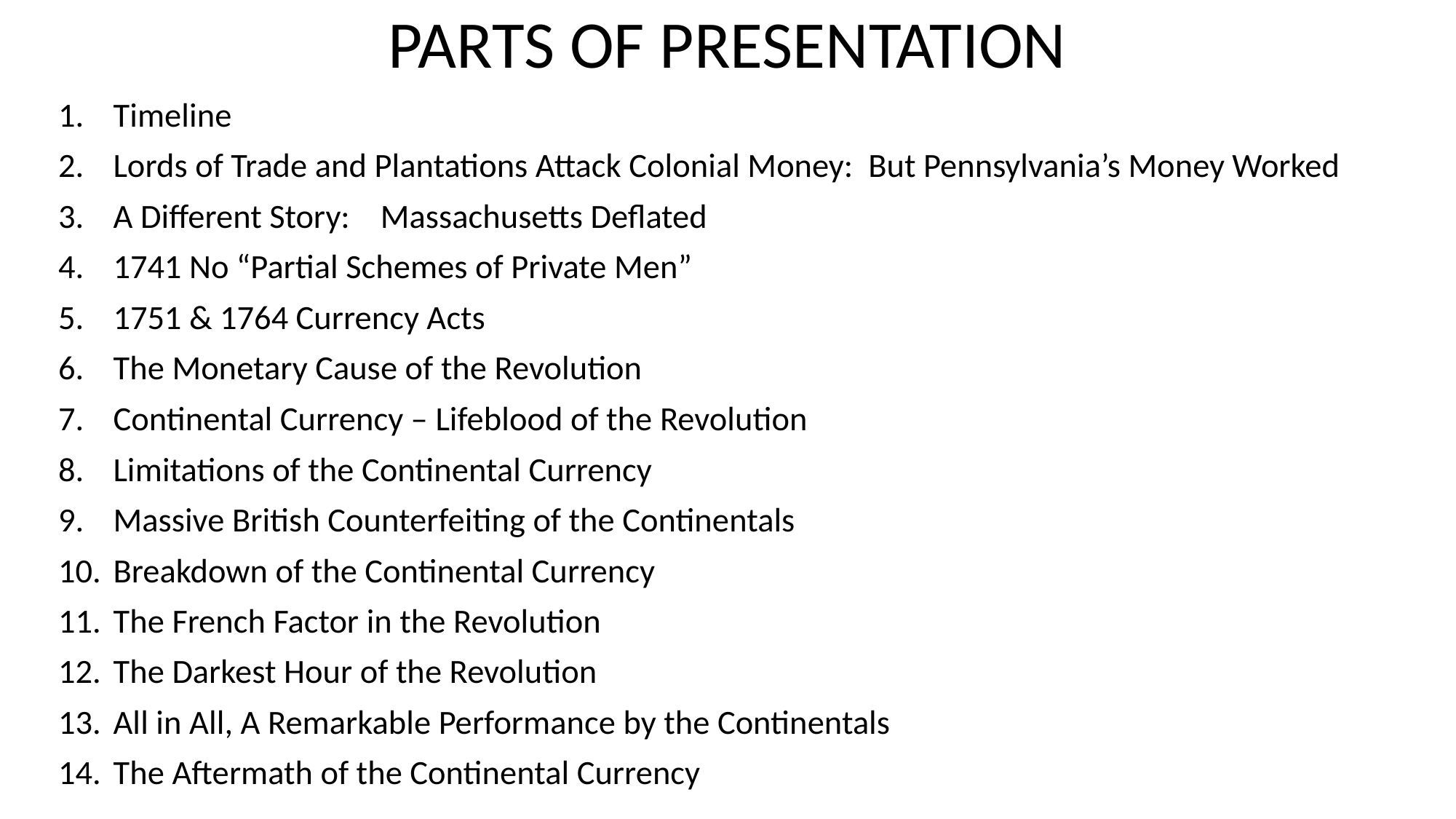

# PARTS OF PRESENTATION
Timeline
Lords of Trade and Plantations Attack Colonial Money:  But Pennsylvania’s Money Worked
A Different Story:    Massachusetts Deflated
1741 No “Partial Schemes of Private Men”
1751 & 1764 Currency Acts
The Monetary Cause of the Revolution
Continental Currency – Lifeblood of the Revolution
Limitations of the Continental Currency
Massive British Counterfeiting of the Continentals
Breakdown of the Continental Currency
The French Factor in the Revolution
The Darkest Hour of the Revolution
All in All, A Remarkable Performance by the Continentals
The Aftermath of the Continental Currency